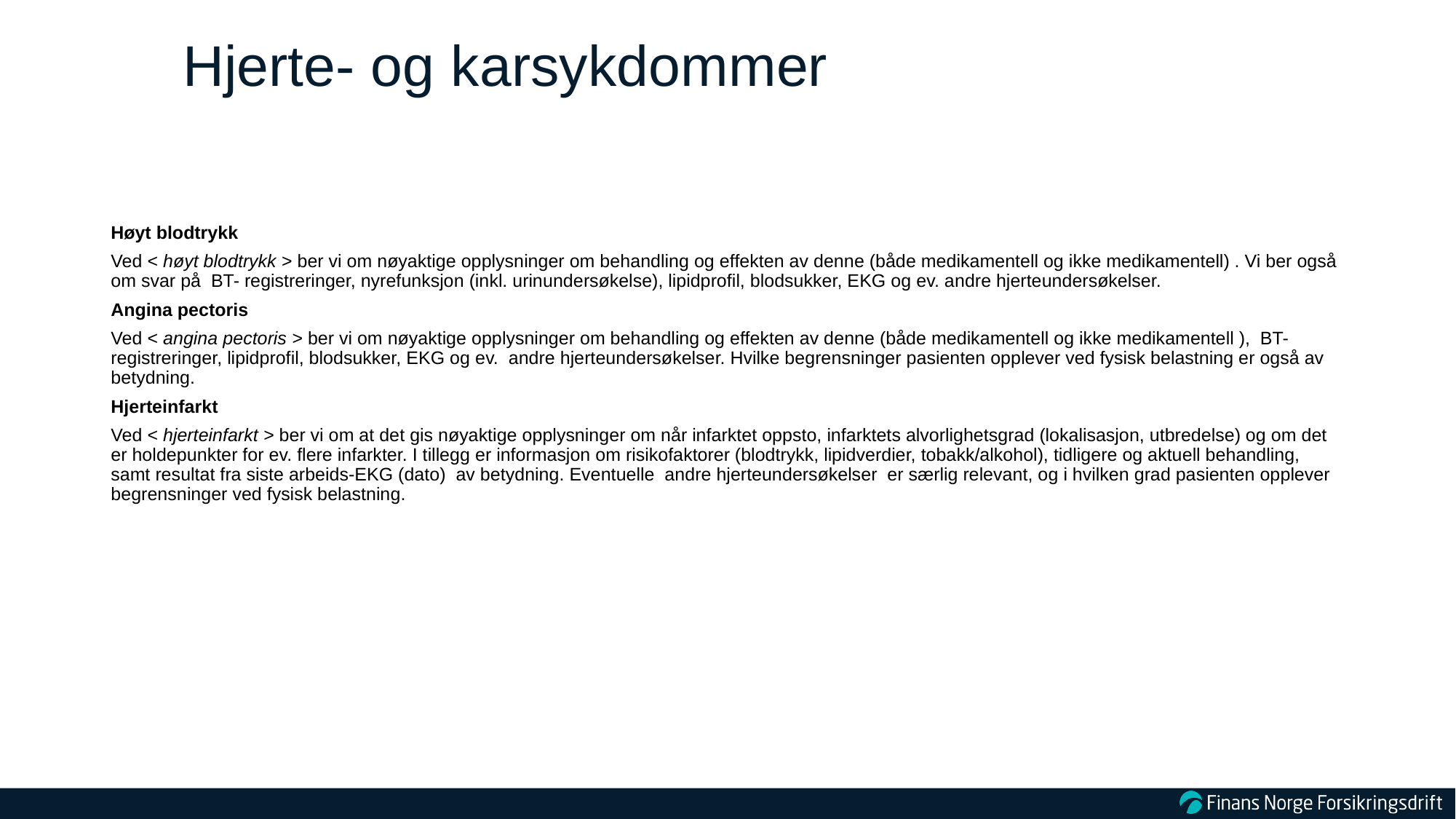

# Hjerte- og karsykdommer
Høyt blodtrykk
Ved < høyt blodtrykk > ber vi om nøyaktige opplysninger om behandling og effekten av denne (både medikamentell og ikke medikamentell) . Vi ber også om svar på  BT- registreringer, nyrefunksjon (inkl. urinundersøkelse), lipidprofil, blodsukker, EKG og ev. andre hjerteundersøkelser.
Angina pectoris
Ved < angina pectoris > ber vi om nøyaktige opplysninger om behandling og effekten av denne (både medikamentell og ikke medikamentell ),  BT- registreringer, lipidprofil, blodsukker, EKG og ev.  andre hjerteundersøkelser. Hvilke begrensninger pasienten opplever ved fysisk belastning er også av betydning.
Hjerteinfarkt
Ved < hjerteinfarkt > ber vi om at det gis nøyaktige opplysninger om når infarktet oppsto, infarktets alvorlighetsgrad (lokalisasjon, utbredelse) og om det er holdepunkter for ev. flere infarkter. I tillegg er informasjon om risikofaktorer (blodtrykk, lipidverdier, tobakk/alkohol), tidligere og aktuell behandling, samt resultat fra siste arbeids-EKG (dato)  av betydning. Eventuelle  andre hjerteundersøkelser  er særlig relevant, og i hvilken grad pasienten opplever begrensninger ved fysisk belastning.